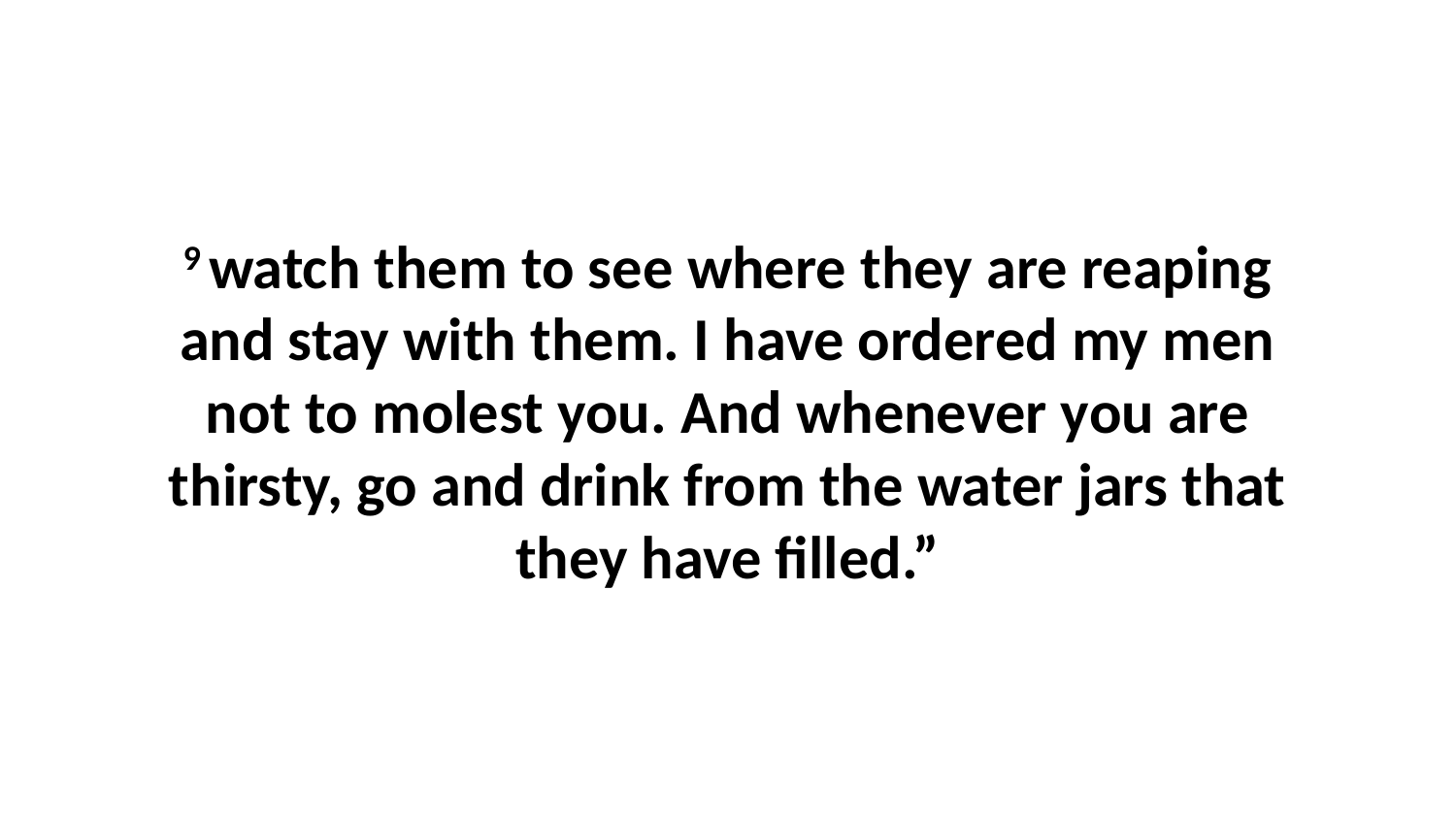

9 watch them to see where they are reaping and stay with them. I have ordered my men not to molest you. And whenever you are thirsty, go and drink from the water jars that they have filled.”